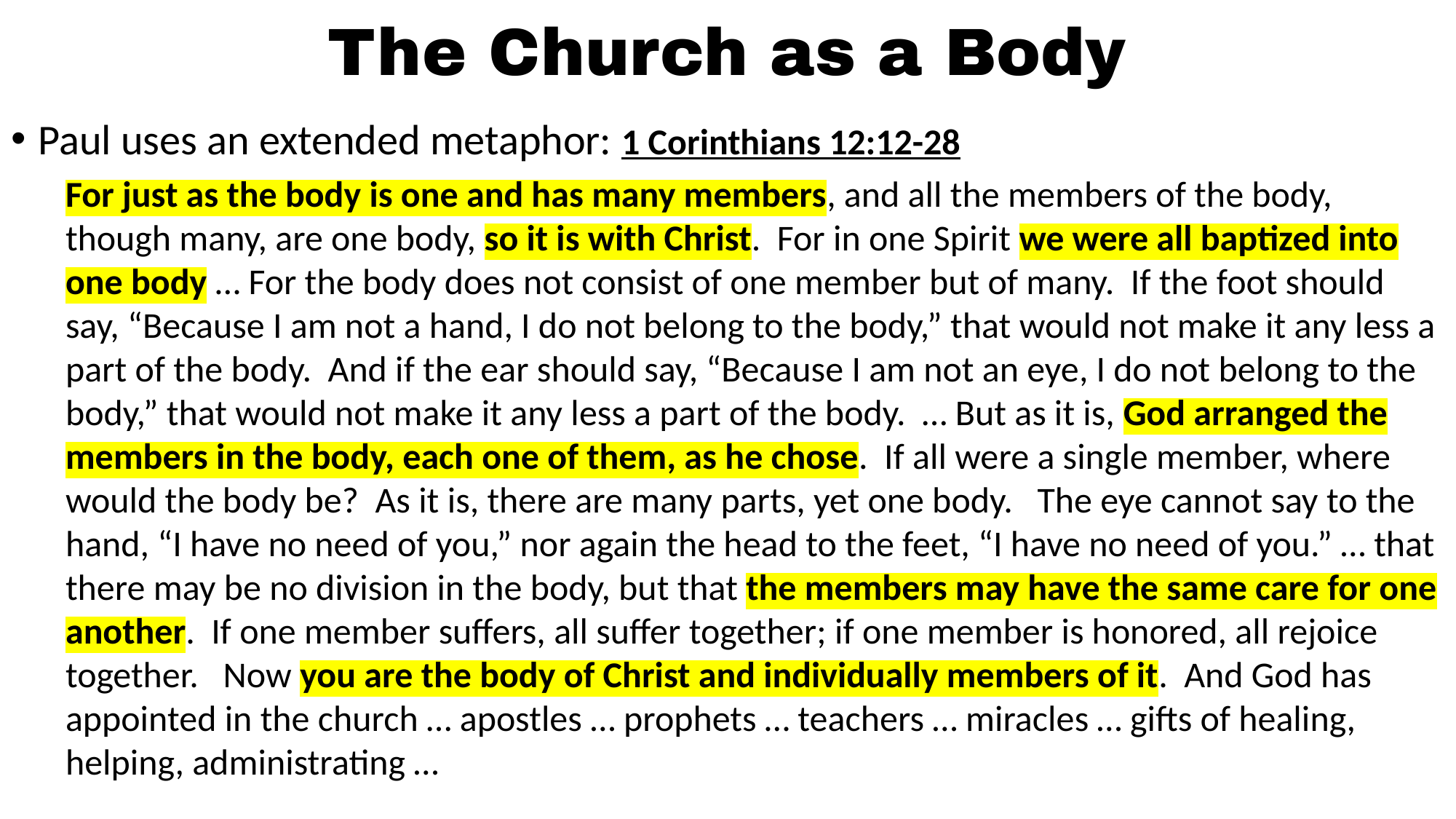

# The Church as a Body
Paul uses an extended metaphor: 1 Corinthians 12:12-28
For just as the body is one and has many members, and all the members of the body, though many, are one body, so it is with Christ.  For in one Spirit we were all baptized into one body … For the body does not consist of one member but of many.  If the foot should say, “Because I am not a hand, I do not belong to the body,” that would not make it any less a part of the body.  And if the ear should say, “Because I am not an eye, I do not belong to the body,” that would not make it any less a part of the body.  … But as it is, God arranged the members in the body, each one of them, as he chose.  If all were a single member, where would the body be?  As it is, there are many parts, yet one body.   The eye cannot say to the hand, “I have no need of you,” nor again the head to the feet, “I have no need of you.” … that there may be no division in the body, but that the members may have the same care for one another.  If one member suffers, all suffer together; if one member is honored, all rejoice together.   Now you are the body of Christ and individually members of it.  And God has appointed in the church … apostles … prophets … teachers … miracles … gifts of healing, helping, administrating …